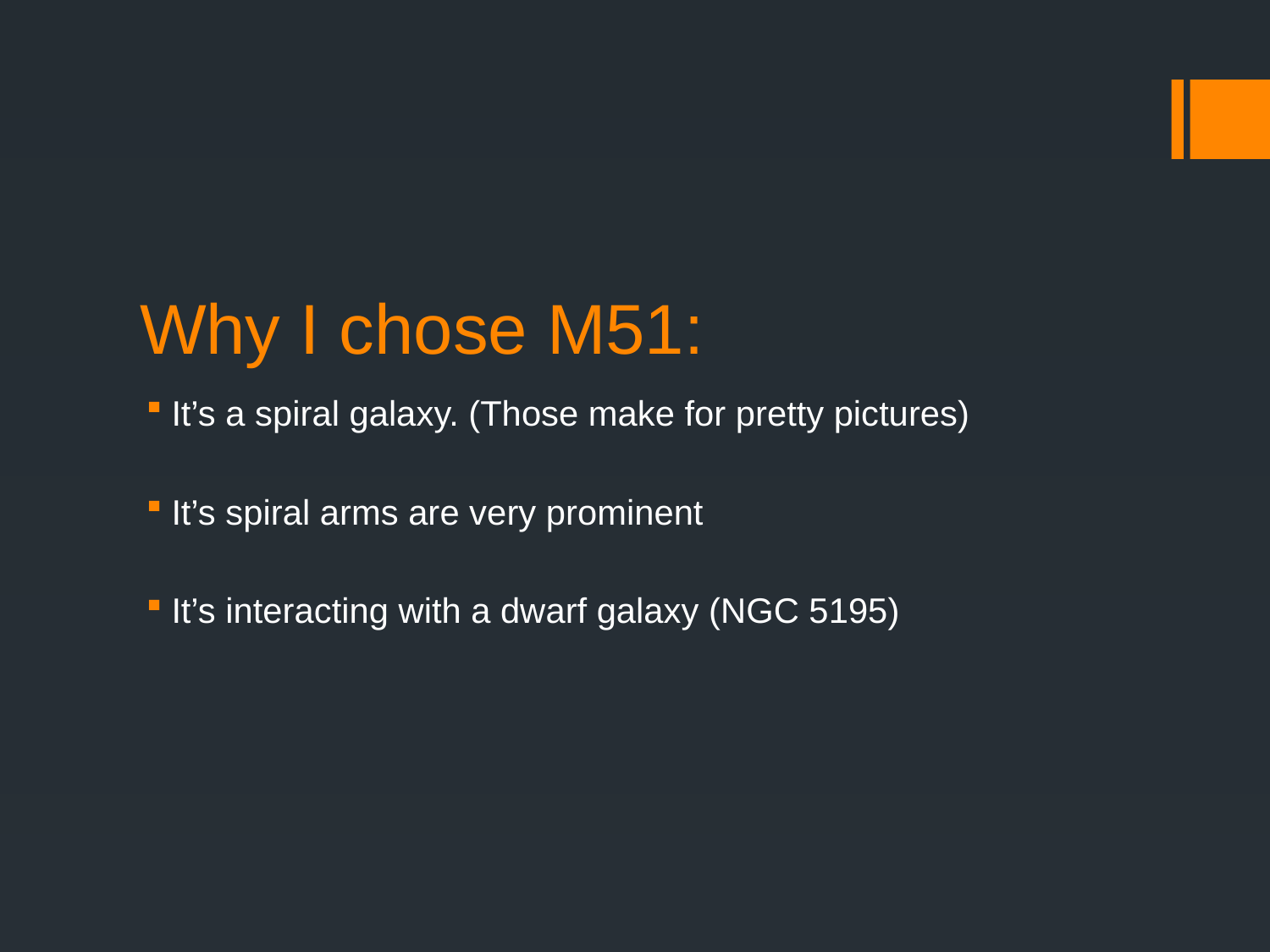

# Why I chose M51:
It’s a spiral galaxy. (Those make for pretty pictures)

It’s spiral arms are very prominent

It’s interacting with a dwarf galaxy (NGC 5195)